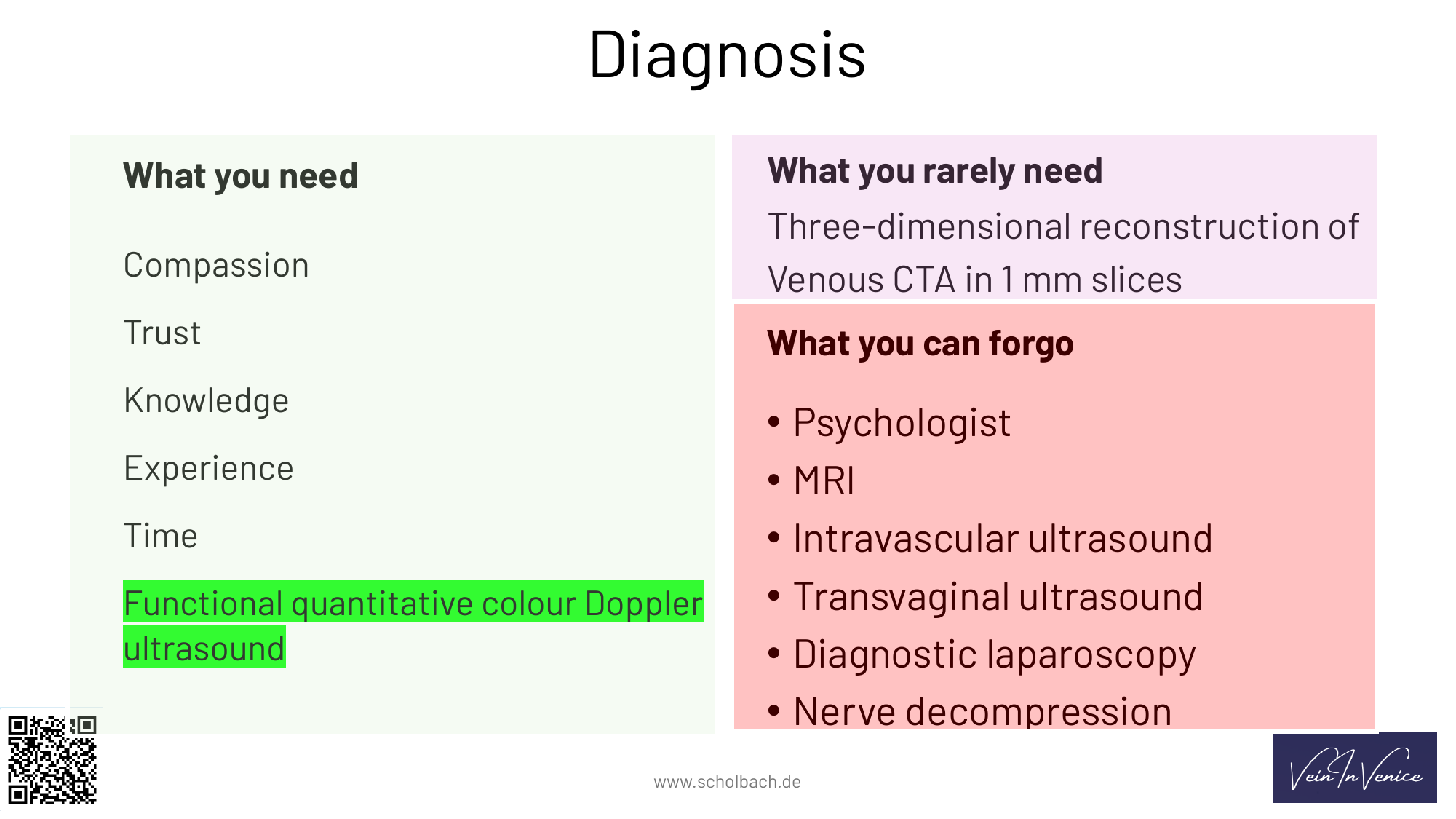

# Diagnosis
What you need

What you rarely need

Three-dimensional reconstruction of
Venous CTA in 1 mm slices

Compassion
Trust
Knowledge
Experience
Time
Functional quantitative colour Doppler ultrasound

What you can forgo

Psychologist
MRI
Intravascular ultrasound
Transvaginal ultrasound
Diagnostic laparoscopy
Nerve decompression

www.scholbach.de